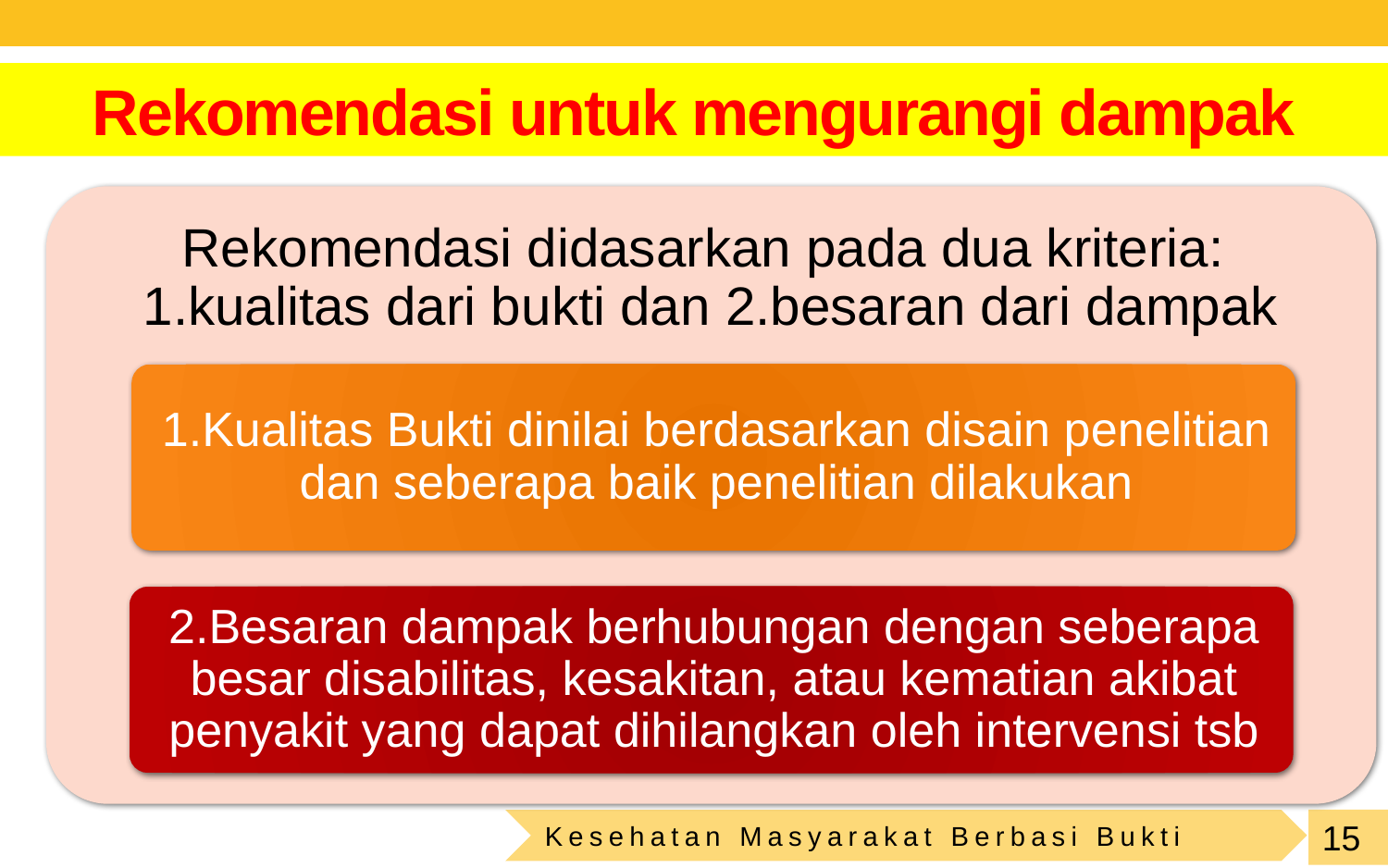

# Rekomendasi untuk mengurangi dampak
Rekomendasi didasarkan pada dua kriteria:
1.kualitas dari bukti dan 2.besaran dari dampak
1.Kualitas Bukti dinilai berdasarkan disain penelitian dan seberapa baik penelitian dilakukan
2.Besaran dampak berhubungan dengan seberapa besar disabilitas, kesakitan, atau kematian akibat penyakit yang dapat dihilangkan oleh intervensi tsb

Kesehatan Masyarakat Berbasi Bukti
15